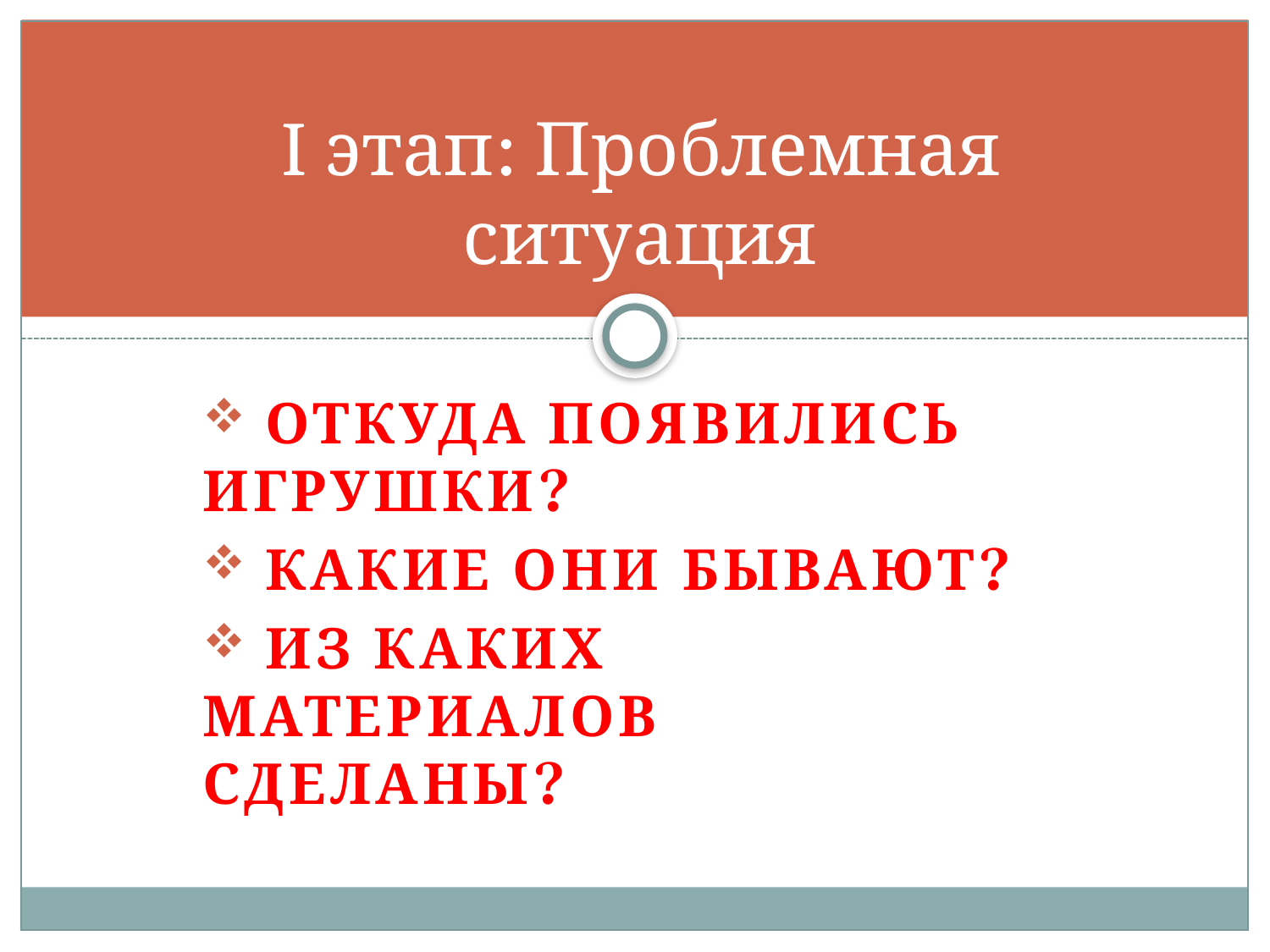

# I этап: Проблемная ситуация
 ОТКУДА ПОЯВИЛИСЬ ИГРУШКИ?
 КАКИЕ ОНИ БЫВАЮТ?
 ИЗ КАКИХ МАТЕРИАЛОВ     СДЕЛАНЫ?